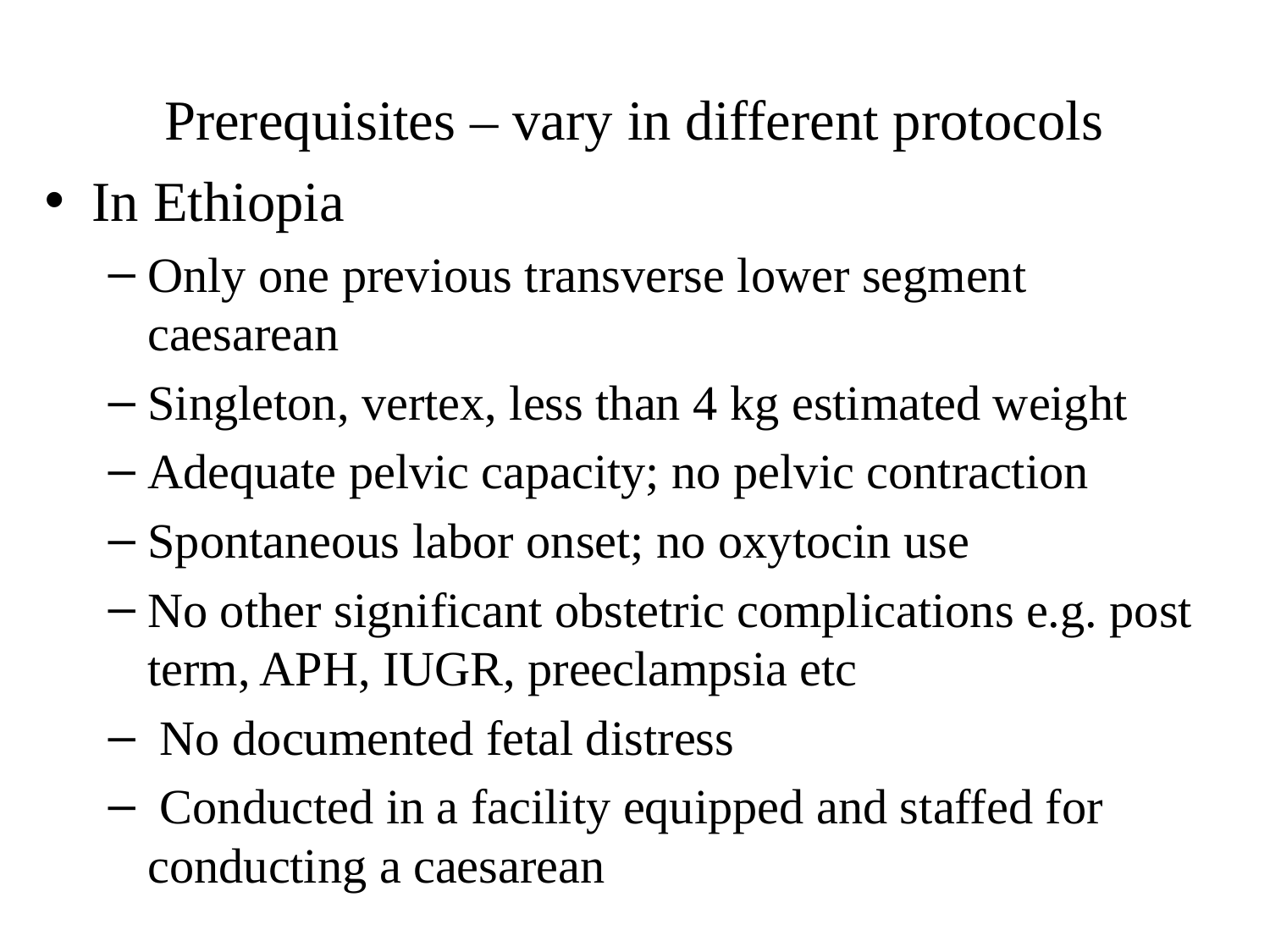

Prerequisites – vary in different protocols
In Ethiopia
Only one previous transverse lower segment  caesarean
Singleton, vertex, less than 4 kg estimated weight
Adequate pelvic capacity; no pelvic contraction
Spontaneous labor onset; no oxytocin use
No other significant obstetric complications e.g. post term, APH, IUGR, preeclampsia etc
 No documented fetal distress
 Conducted in a facility equipped and staffed for conducting a caesarean